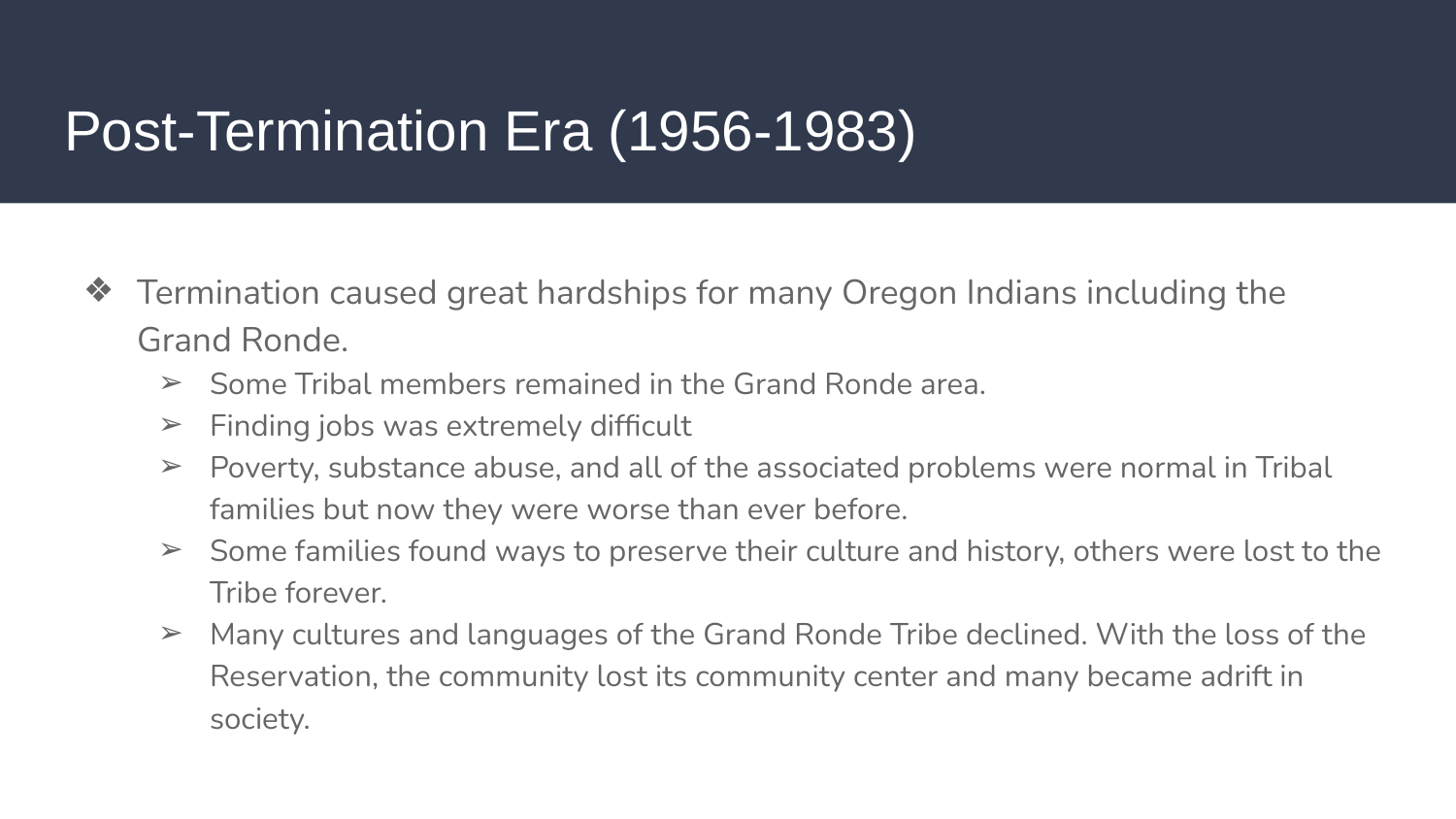

# Post-Termination Era (1956-1983)
Termination caused great hardships for many Oregon Indians including the Grand Ronde.
Some Tribal members remained in the Grand Ronde area.
Finding jobs was extremely difficult
Poverty, substance abuse, and all of the associated problems were normal in Tribal families but now they were worse than ever before.
Some families found ways to preserve their culture and history, others were lost to the Tribe forever.
Many cultures and languages of the Grand Ronde Tribe declined. With the loss of the Reservation, the community lost its community center and many became adrift in society.